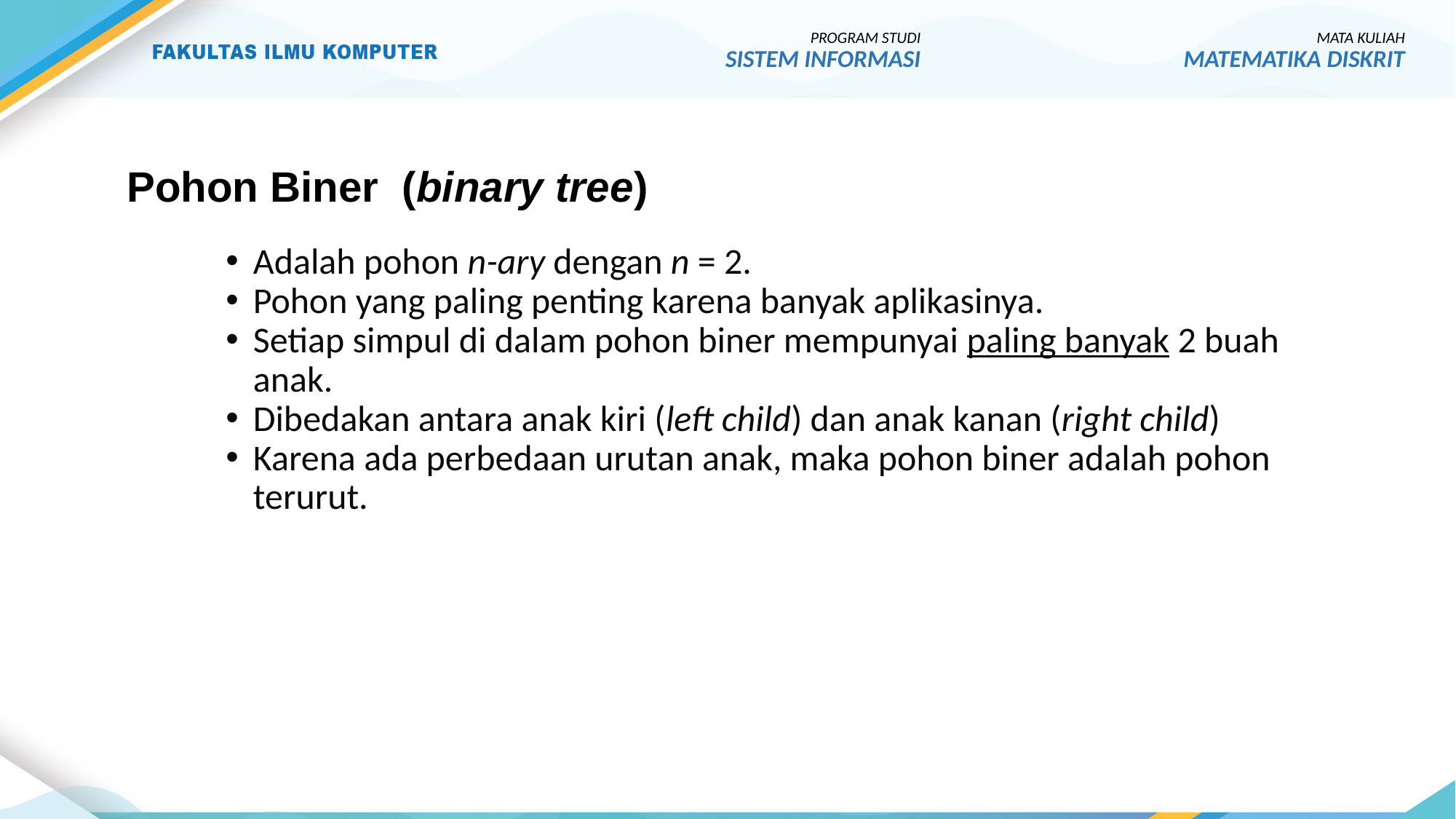

31
PROGRAM STUDI
SISTEM INFORMASI
MATA KULIAH
MATEMATIKA DISKRIT
# Pohon Biner  (binary tree)
Adalah pohon n-ary dengan n = 2.
Pohon yang paling penting karena banyak aplikasinya.
Setiap simpul di dalam pohon biner mempunyai paling banyak 2 buah anak.
Dibedakan antara anak kiri (left child) dan anak kanan (right child)
Karena ada perbedaan urutan anak, maka pohon biner adalah pohon terurut.